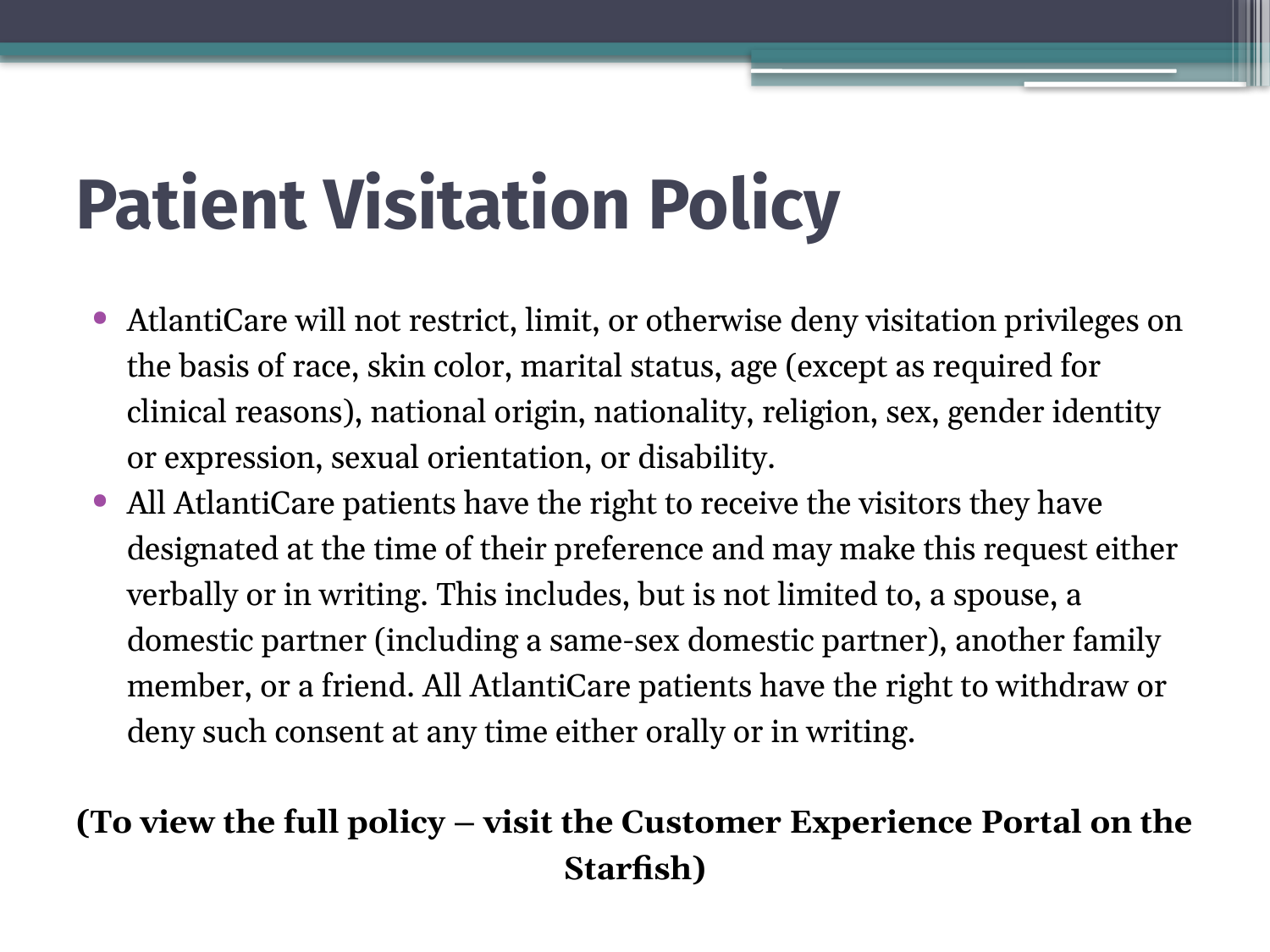

# Patient Visitation Policy
AtlantiCare will not restrict, limit, or otherwise deny visitation privileges on the basis of race, skin color, marital status, age (except as required for clinical reasons), national origin, nationality, religion, sex, gender identity or expression, sexual orientation, or disability.
All AtlantiCare patients have the right to receive the visitors they have designated at the time of their preference and may make this request either verbally or in writing. This includes, but is not limited to, a spouse, a domestic partner (including a same-sex domestic partner), another family member, or a friend. All AtlantiCare patients have the right to withdraw or deny such consent at any time either orally or in writing.

(To view the full policy – visit the Customer Experience Portal on the Starfish)